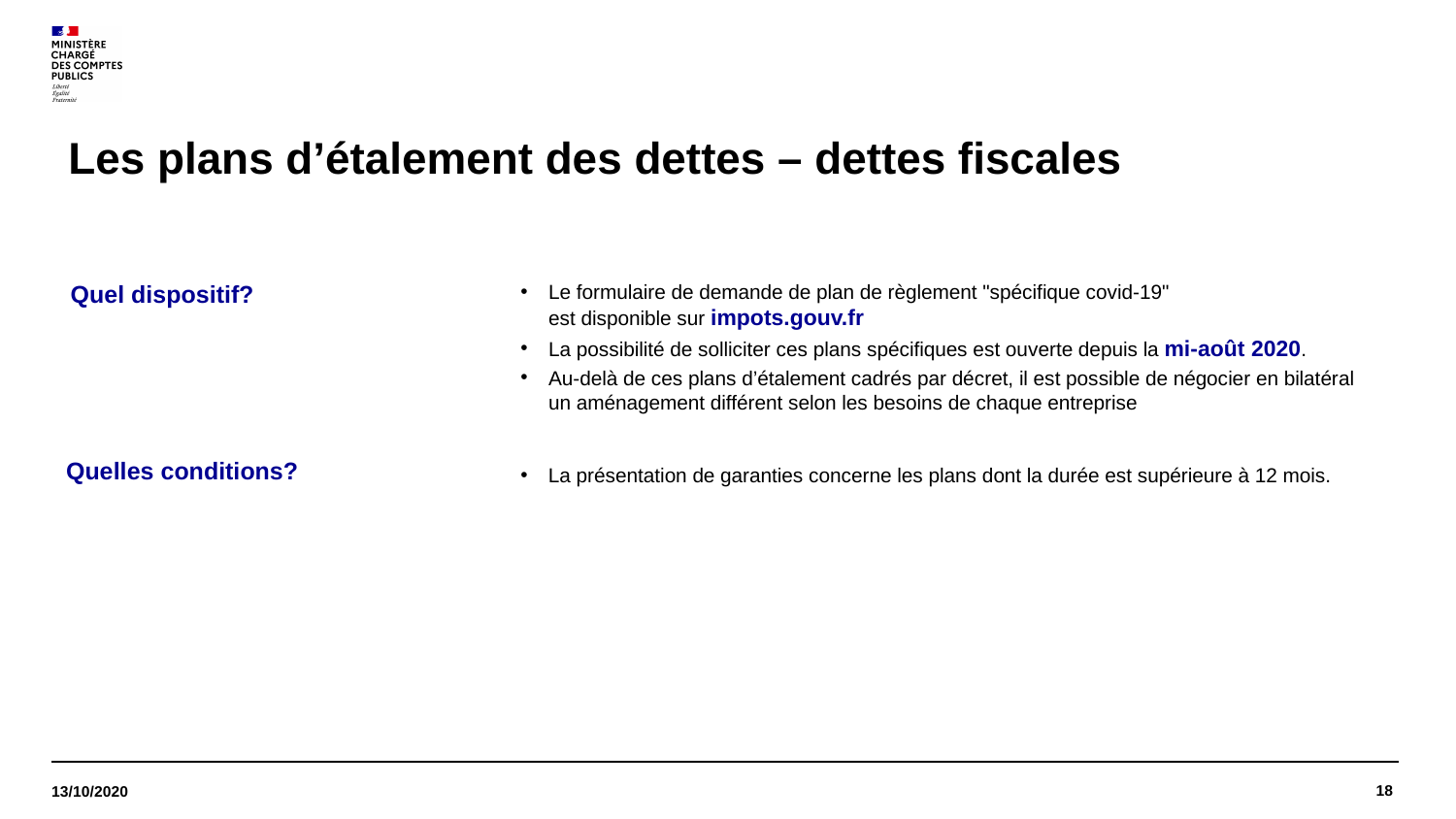

# Les plans d’étalement des dettes – dettes fiscales
Quel dispositif?
Le formulaire de demande de plan de règlement "spécifique covid-19"
est disponible sur impots.gouv.fr
La possibilité de solliciter ces plans spécifiques est ouverte depuis la mi-août 2020.
Au-delà de ces plans d’étalement cadrés par décret, il est possible de négocier en bilatéral un aménagement différent selon les besoins de chaque entreprise
Quelles conditions?
La présentation de garanties concerne les plans dont la durée est supérieure à 12 mois.
18
13/10/2020